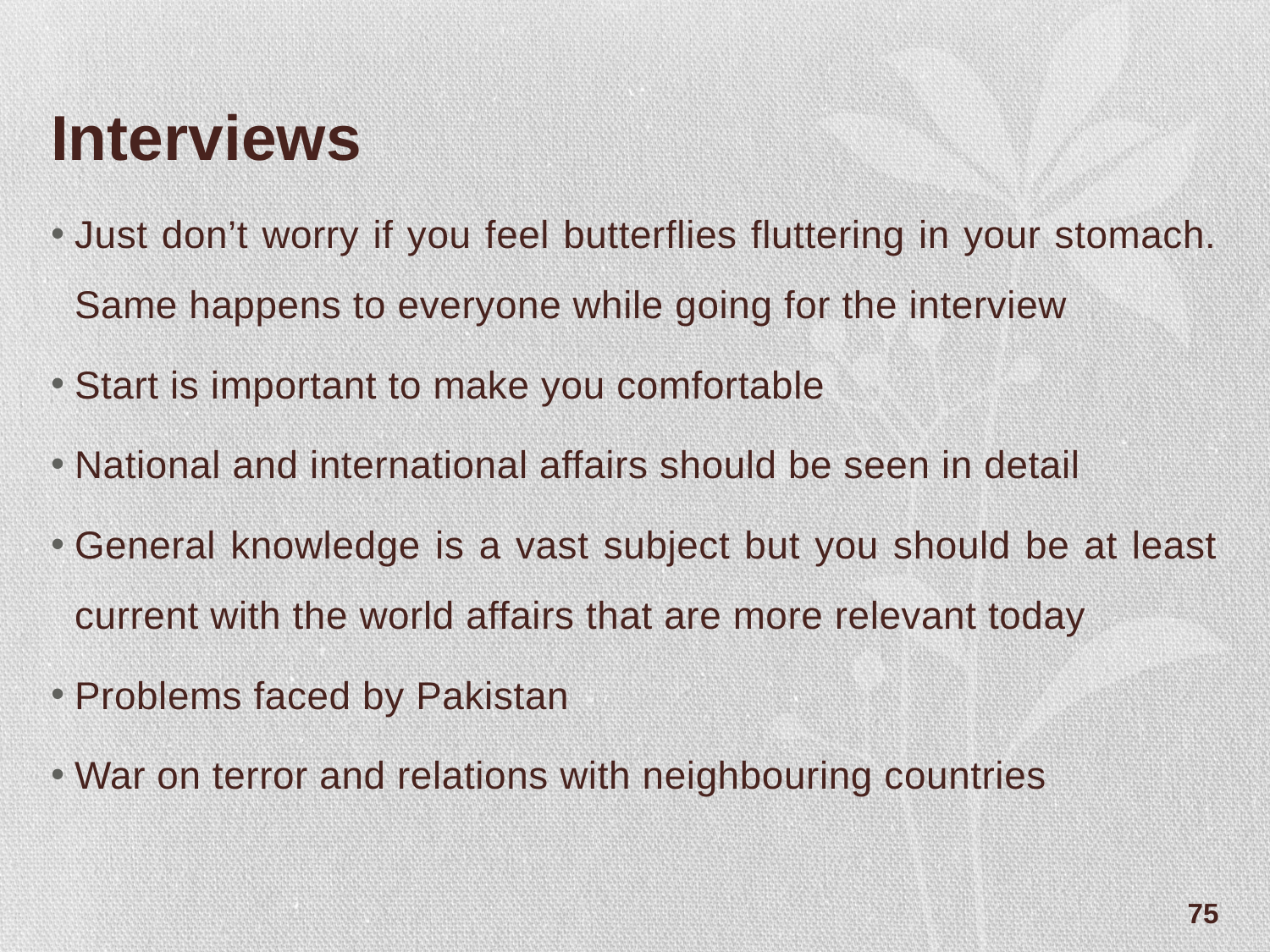

# Interviews
Just don’t worry if you feel butterflies fluttering in your stomach. Same happens to everyone while going for the interview
Start is important to make you comfortable
National and international affairs should be seen in detail
General knowledge is a vast subject but you should be at least current with the world affairs that are more relevant today
Problems faced by Pakistan
War on terror and relations with neighbouring countries
75